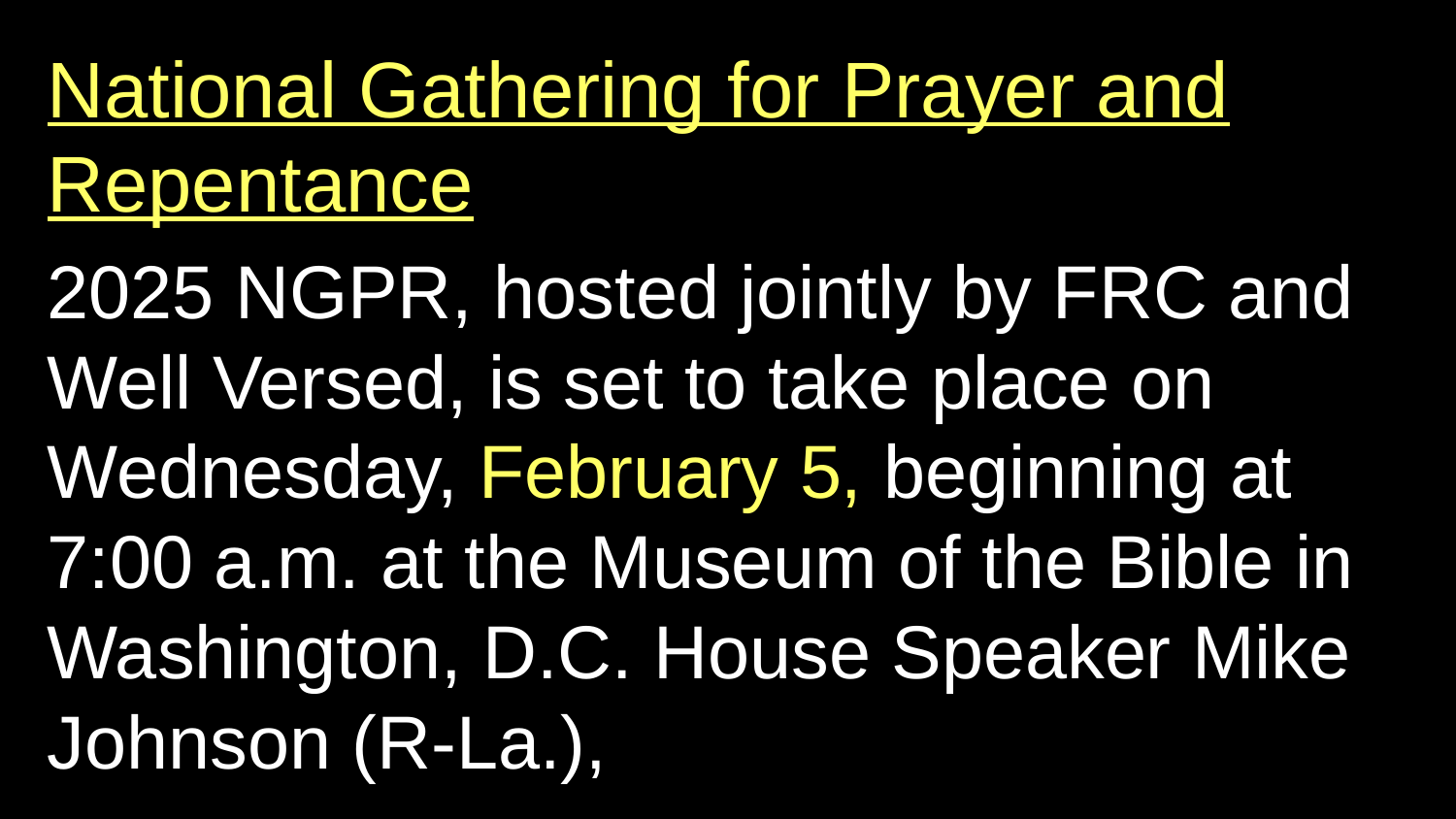

National Gathering for Prayer and Repentance
2025 NGPR, hosted jointly by FRC and Well Versed, is set to take place on Wednesday, February 5, beginning at 7:00 a.m. at the Museum of the Bible in Washington, D.C. House Speaker Mike Johnson (R-La.),